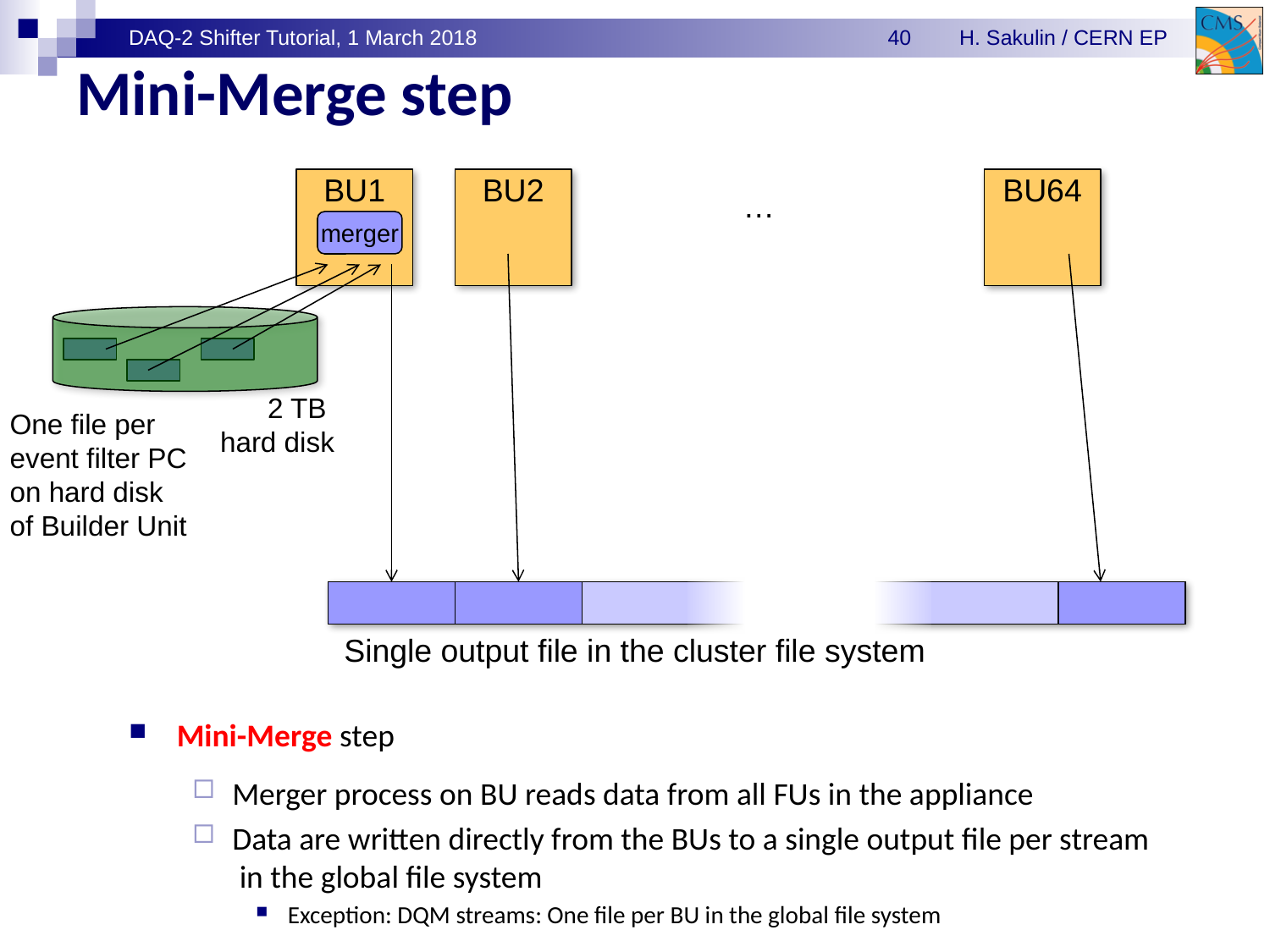

# Mini-Merge step

BU1

BU2

BU64

…
merger

2 TB
hard disk
One file per
event filter PC
on hard disk
of Builder Unit

Single output file in the cluster file system
Mini-Merge step
Merger process on BU reads data from all FUs in the appliance
Data are written directly from the BUs to a single output file per stream  in the global file system
Exception: DQM streams: One file per BU in the global file system